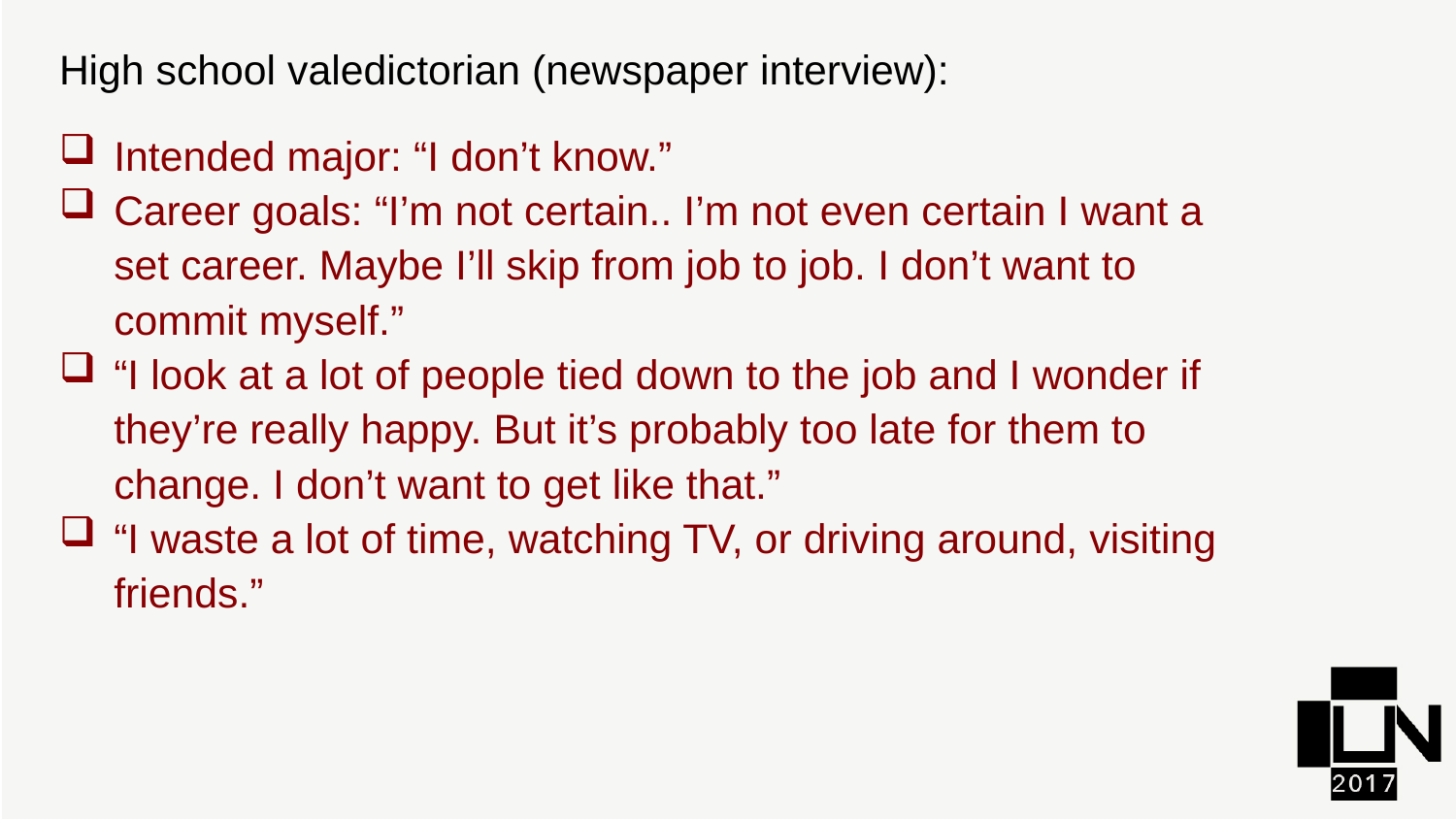

High school valedictorian (newspaper interview):

Intended major: “I don’t know.”
Career goals: “I’m not certain.. I’m not even certain I want a   set career. Maybe I’ll skip from job to job. I don’t want to commit myself.”
“I look at a lot of people tied down to the job and I wonder if they’re really happy. But it’s probably too late for them to change. I don’t want to get like that.”
“I waste a lot of time, watching TV, or driving around, visiting friends.”